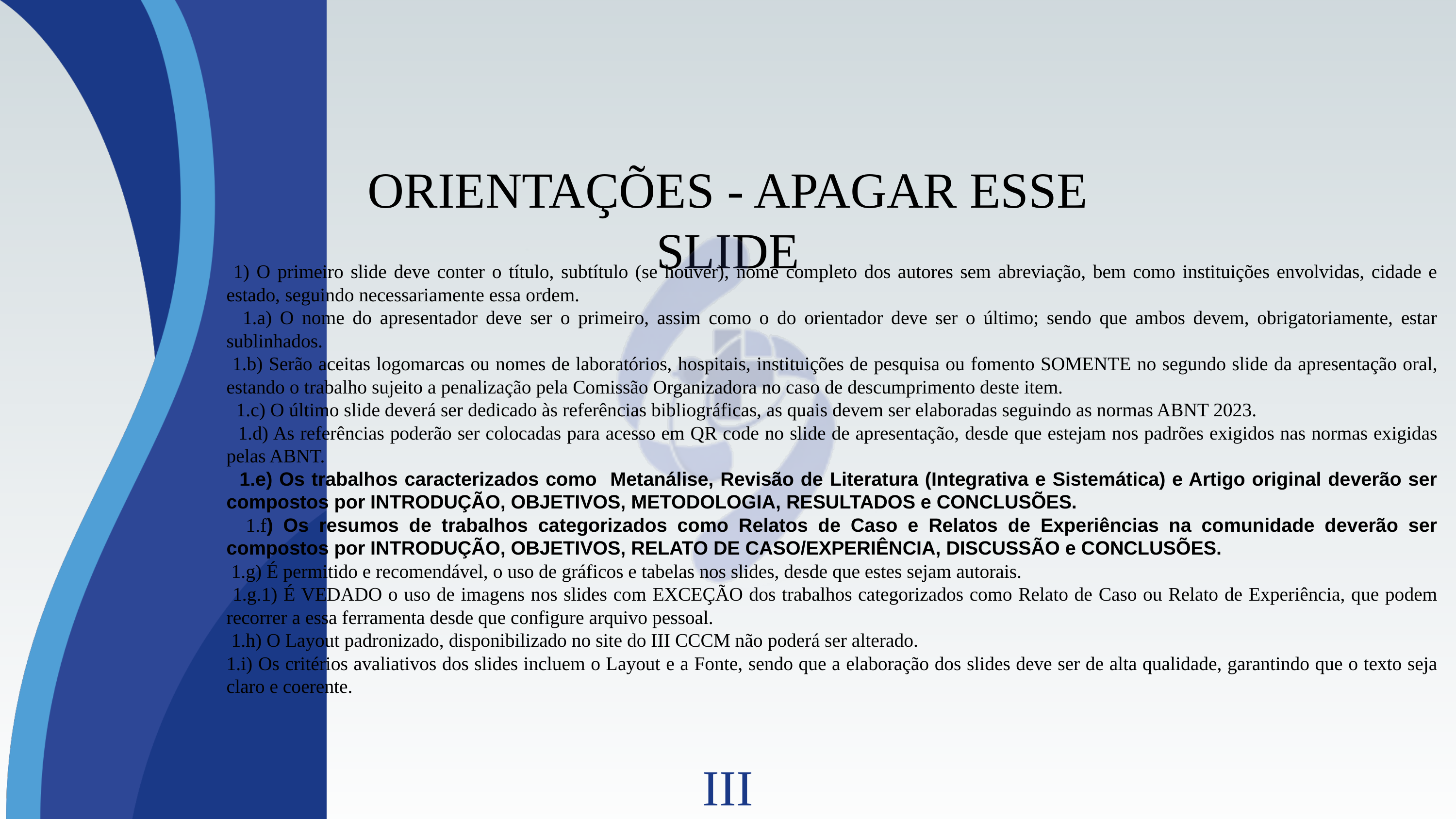

ORIENTAÇÕES - APAGAR ESSE SLIDE

 1) O primeiro slide deve conter o título, subtítulo (se houver), nome completo dos autores sem abreviação, bem como instituições envolvidas, cidade e estado, seguindo necessariamente essa ordem.
  1.a) O nome do apresentador deve ser o primeiro, assim como o do orientador deve ser o último; sendo que ambos devem, obrigatoriamente, estar sublinhados.
 1.b) Serão aceitas logomarcas ou nomes de laboratórios, hospitais, instituições de pesquisa ou fomento SOMENTE no segundo slide da apresentação oral, estando o trabalho sujeito a penalização pela Comissão Organizadora no caso de descumprimento deste item.
  1.c) O último slide deverá ser dedicado às referências bibliográficas, as quais devem ser elaboradas seguindo as normas ABNT 2023.
  1.d) As referências poderão ser colocadas para acesso em QR code no slide de apresentação, desde que estejam nos padrões exigidos nas normas exigidas pelas ABNT.
  1.e) Os trabalhos caracterizados como  Metanálise, Revisão de Literatura (Integrativa e Sistemática) e Artigo original deverão ser compostos por INTRODUÇÃO, OBJETIVOS, METODOLOGIA, RESULTADOS e CONCLUSÕES.
  1.f) Os resumos de trabalhos categorizados como Relatos de Caso e Relatos de Experiências na comunidade deverão ser compostos por INTRODUÇÃO, OBJETIVOS, RELATO DE CASO/EXPERIÊNCIA, DISCUSSÃO e CONCLUSÕES.
 1.g) É permitido e recomendável, o uso de gráficos e tabelas nos slides, desde que estes sejam autorais.
 1.g.1) É VEDADO o uso de imagens nos slides com EXCEÇÃO dos trabalhos categorizados como Relato de Caso ou Relato de Experiência, que podem recorrer a essa ferramenta desde que configure arquivo pessoal.
 1.h) O Layout padronizado, disponibilizado no site do III CCCM não poderá ser alterado.
1.i) Os critérios avaliativos dos slides incluem o Layout e a Fonte, sendo que a elaboração dos slides deve ser de alta qualidade, garantindo que o texto seja claro e coerente.

III CCCM